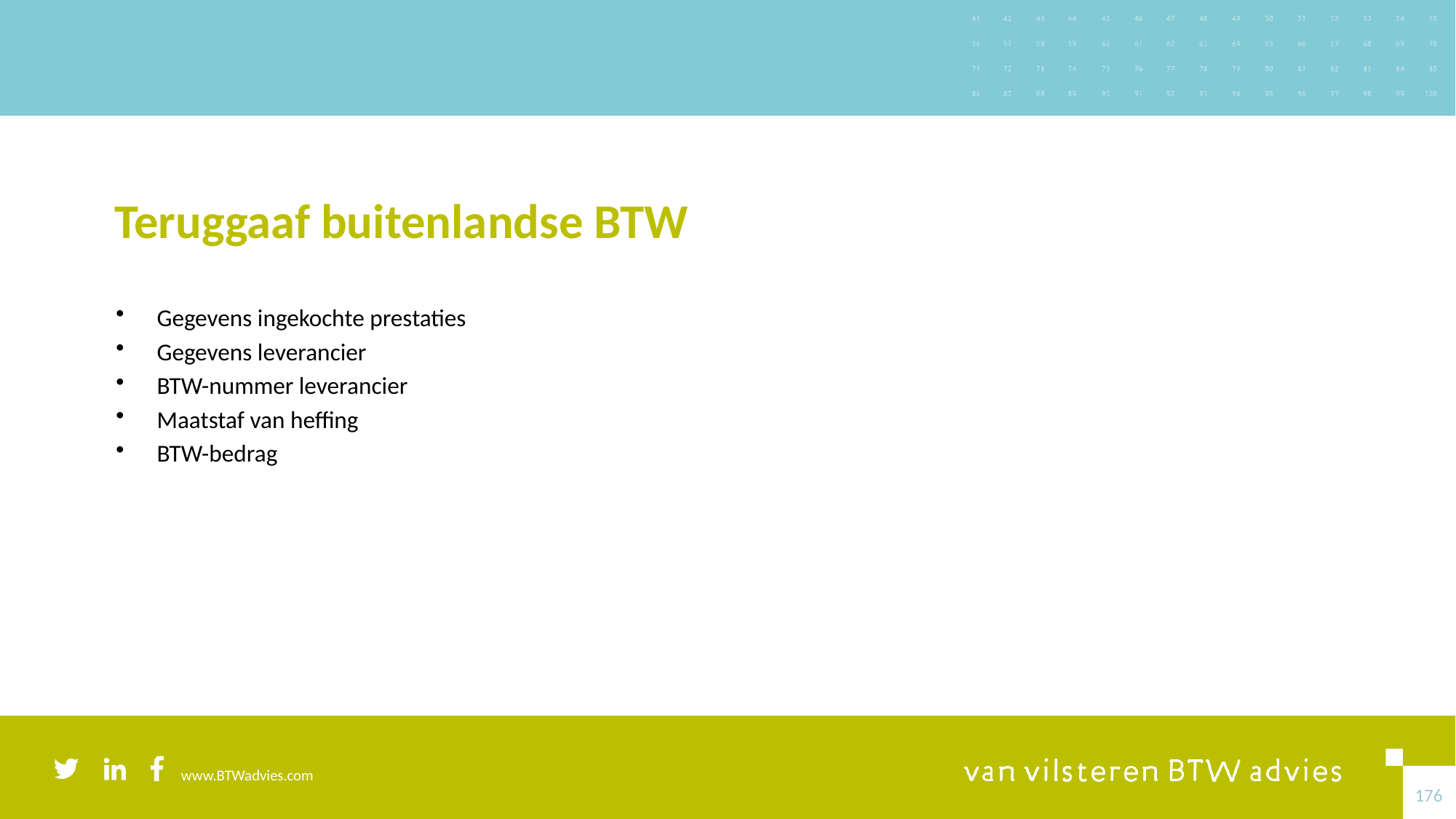

# Teruggaaf buitenlandse BTW
Gegevens ingekochte prestaties
Gegevens leverancier
BTW-nummer leverancier
Maatstaf van heffing
BTW-bedrag